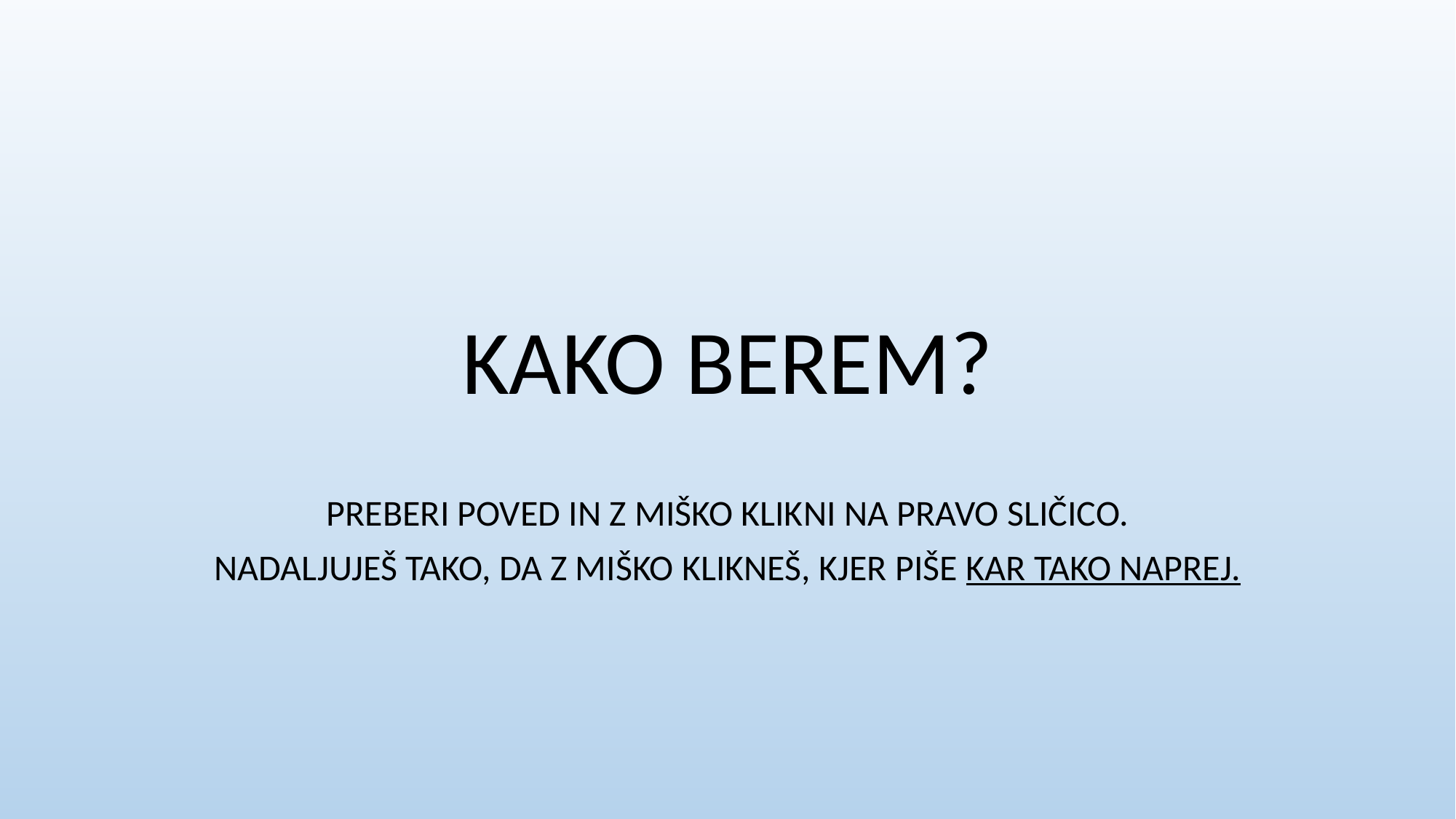

# KAKO BEREM?

PREBERI POVED IN Z MIŠKO KLIKNI NA PRAVO SLIČICO.
NADALJUJEŠ TAKO, DA Z MIŠKO KLIKNEŠ, KJER PIŠE KAR TAKO NAPREJ.